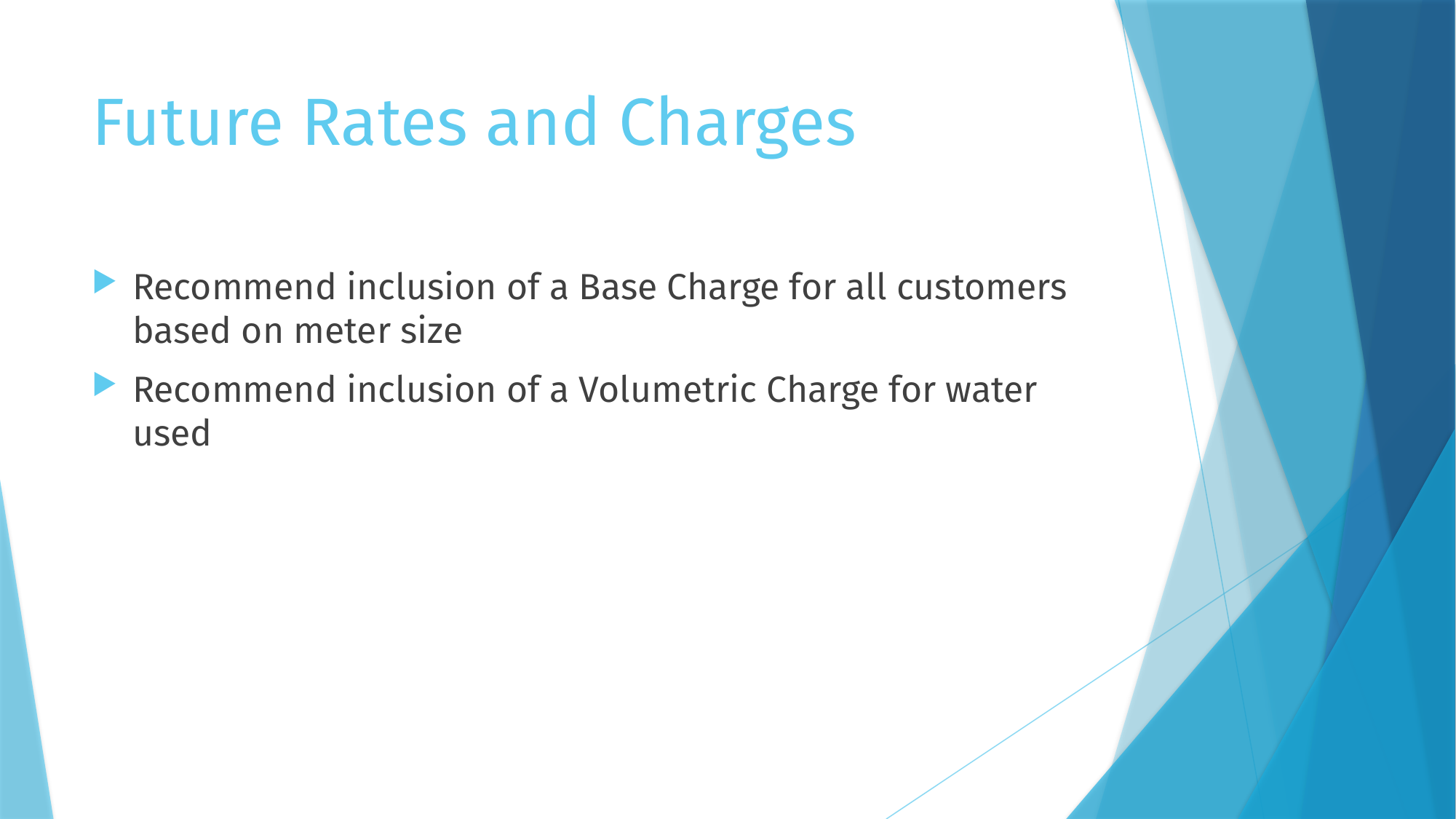

# Future Rates and Charges
Recommend inclusion of a Base Charge for all customers based on meter size
Recommend inclusion of a Volumetric Charge for water used